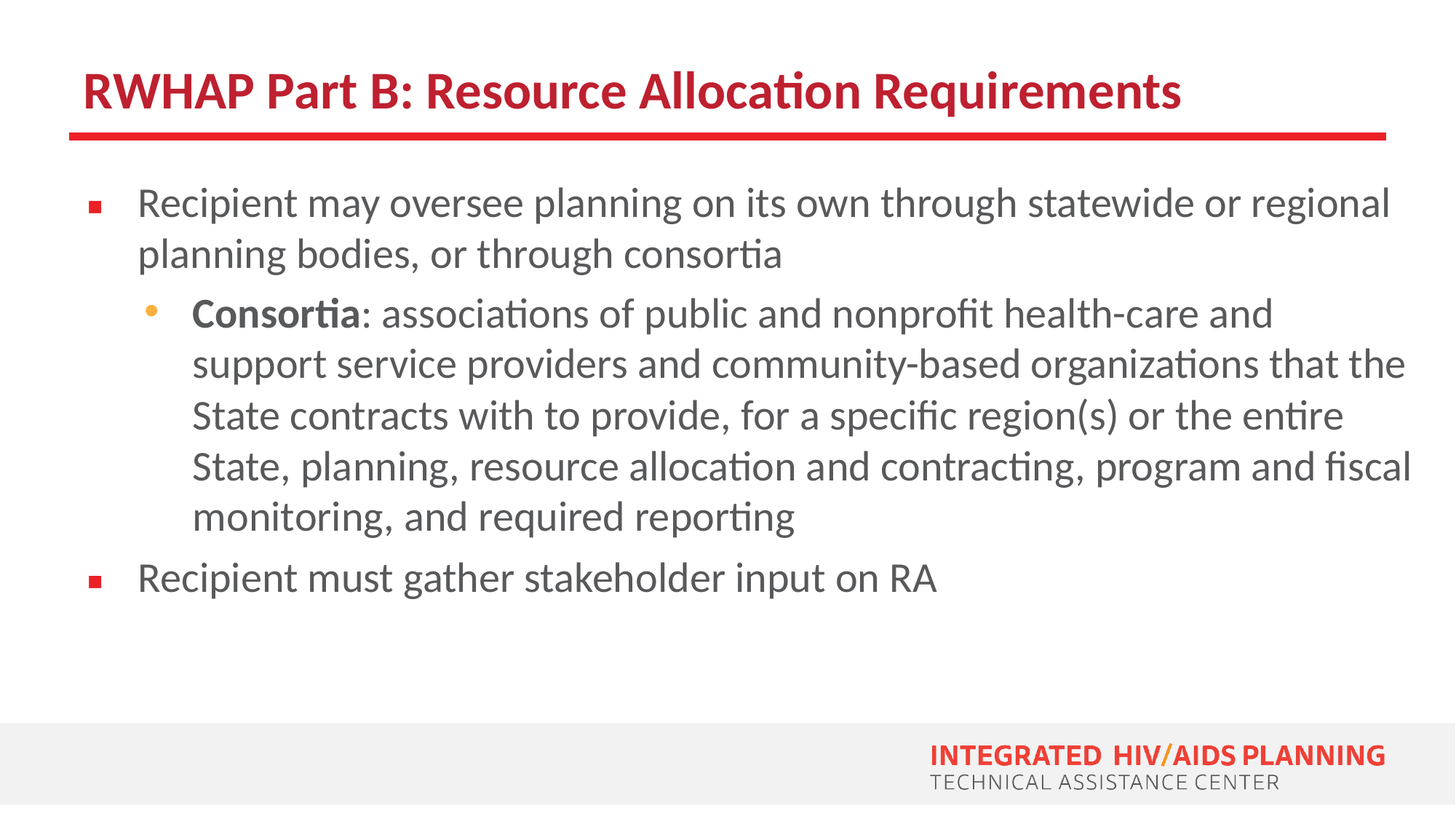

# RWHAP Part B: Resource Allocation Requirements
Recipient may oversee planning on its own through statewide or regional planning bodies, or through consortia
Consortia: associations of public and nonprofit health-care and support service providers and community-based organizations that the State contracts with to provide, for a specific region(s) or the entire State, planning, resource allocation and contracting, program and fiscal monitoring, and required reporting
Recipient must gather stakeholder input on RA